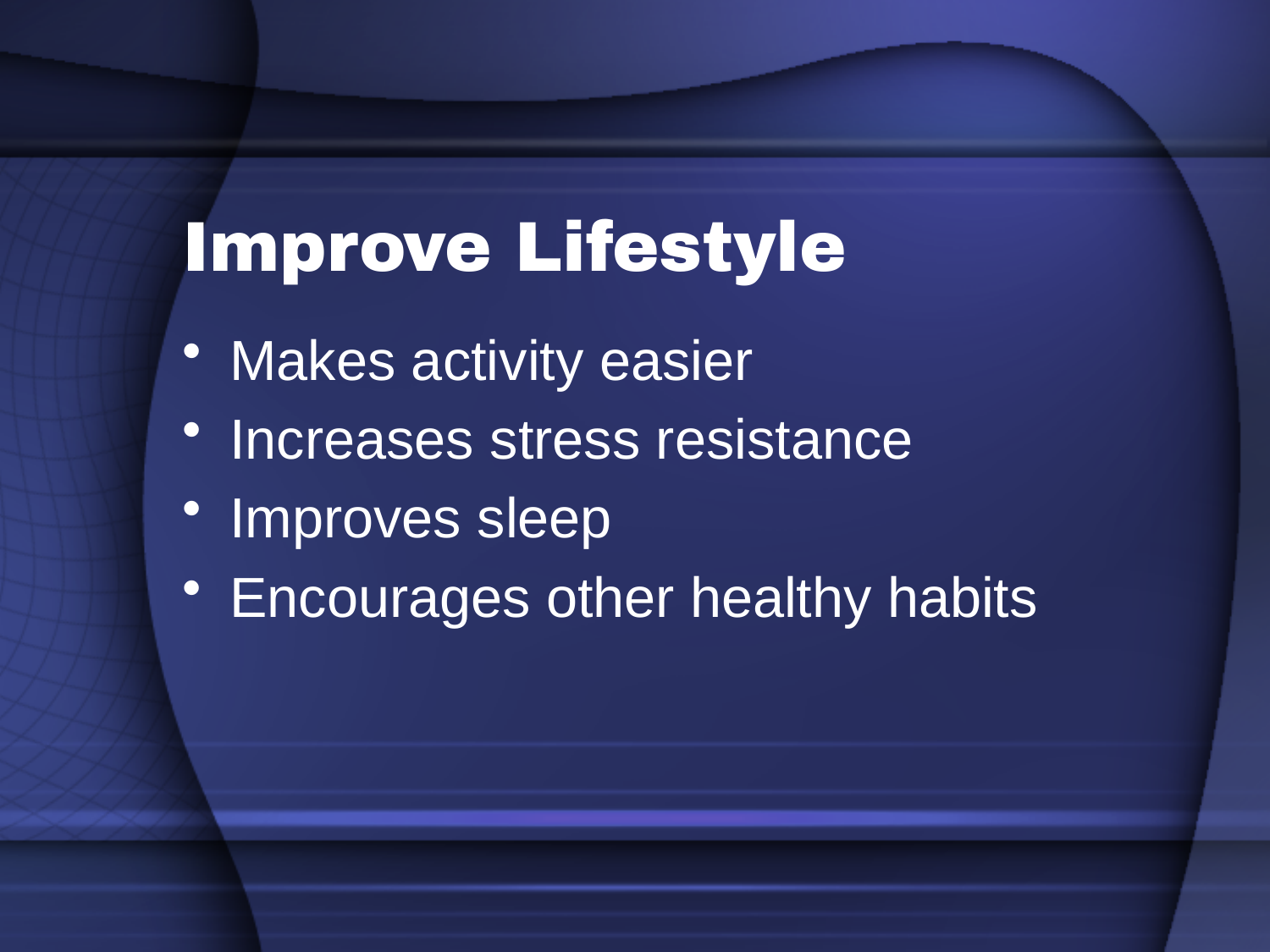

# Improve Lifestyle
Makes activity easier
Increases stress resistance
Improves sleep
Encourages other healthy habits